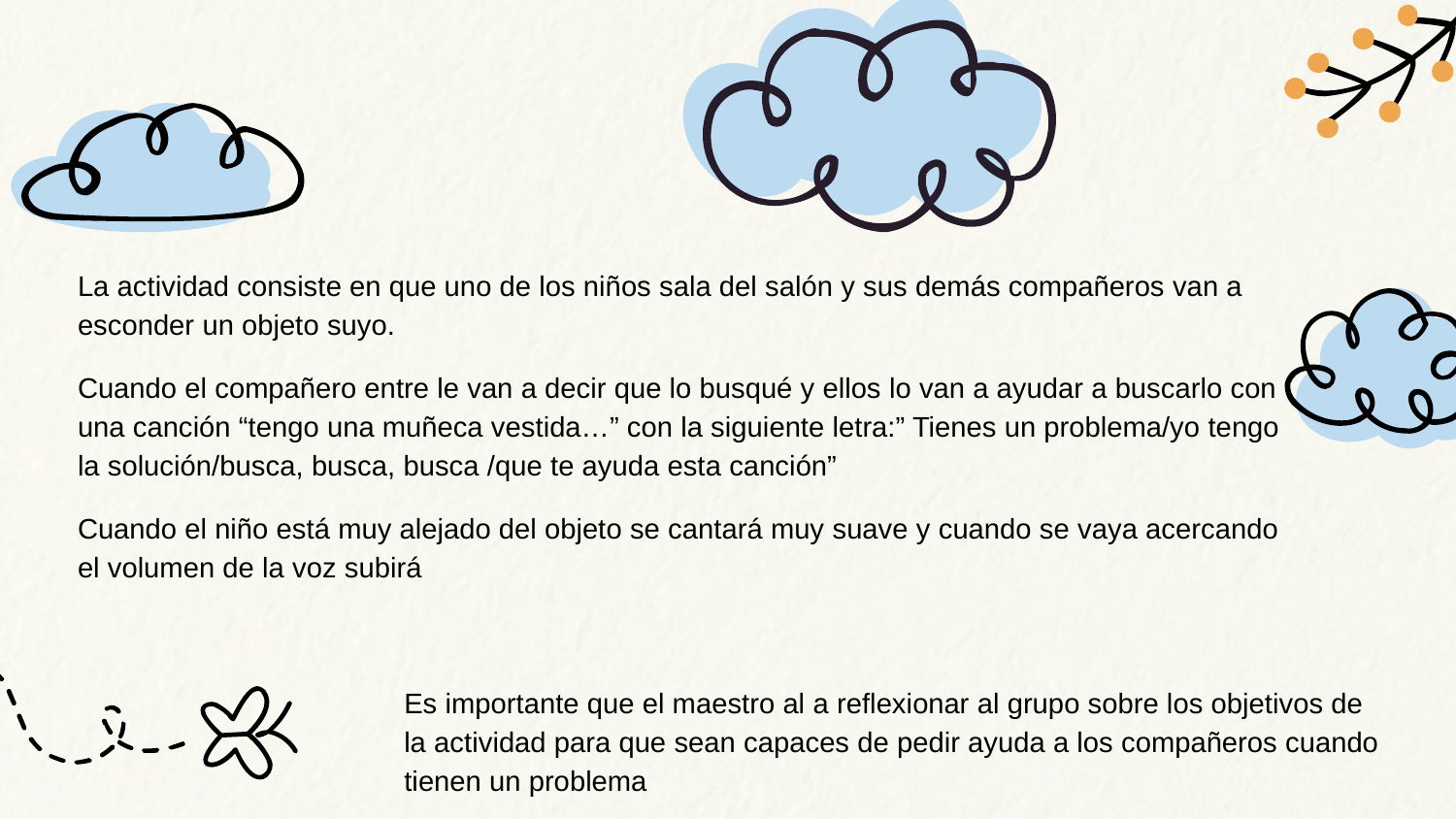

La actividad consiste en que uno de los niños sala del salón y sus demás compañeros van a esconder un objeto suyo.
Cuando el compañero entre le van a decir que lo busqué y ellos lo van a ayudar a buscarlo con una canción “tengo una muñeca vestida…” con la siguiente letra:” Tienes un problema/yo tengo la solución/busca, busca, busca /que te ayuda esta canción”
Cuando el niño está muy alejado del objeto se cantará muy suave y cuando se vaya acercando el volumen de la voz subirá

Es importante que el maestro al a reflexionar al grupo sobre los objetivos de la actividad para que sean capaces de pedir ayuda a los compañeros cuando tienen un problema